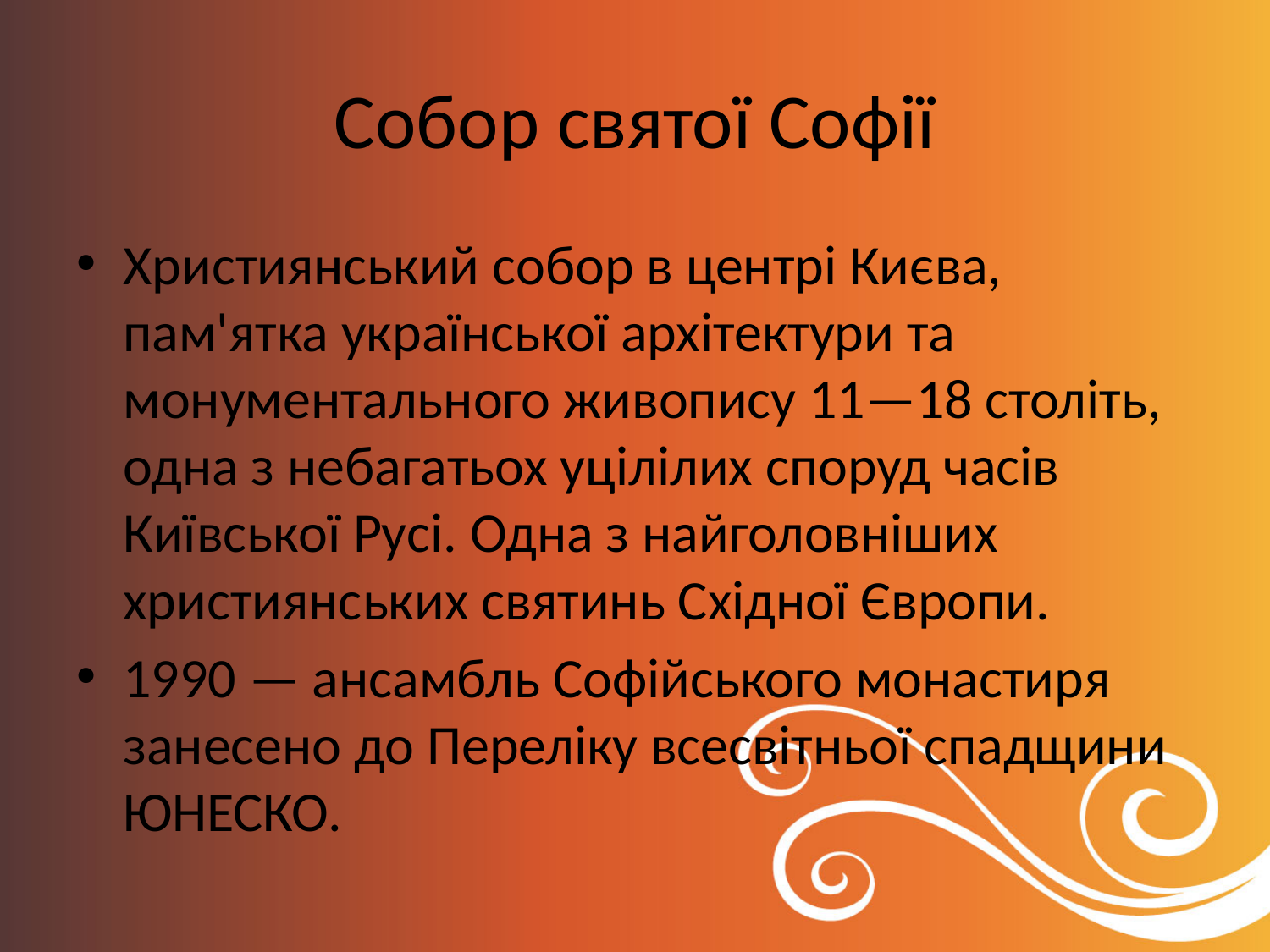

# Собор святої Софії
Християнський собор в центрі Києва, пам'ятка української архітектури та монументального живопису 11—18 століть, одна з небагатьох уцілілих споруд часів Київської Русі. Одна з найголовніших християнських святинь Східної Європи.
1990 — ансамбль Софійського монастиря занесено до Переліку всесвітньої спадщини ЮНЕСКО.